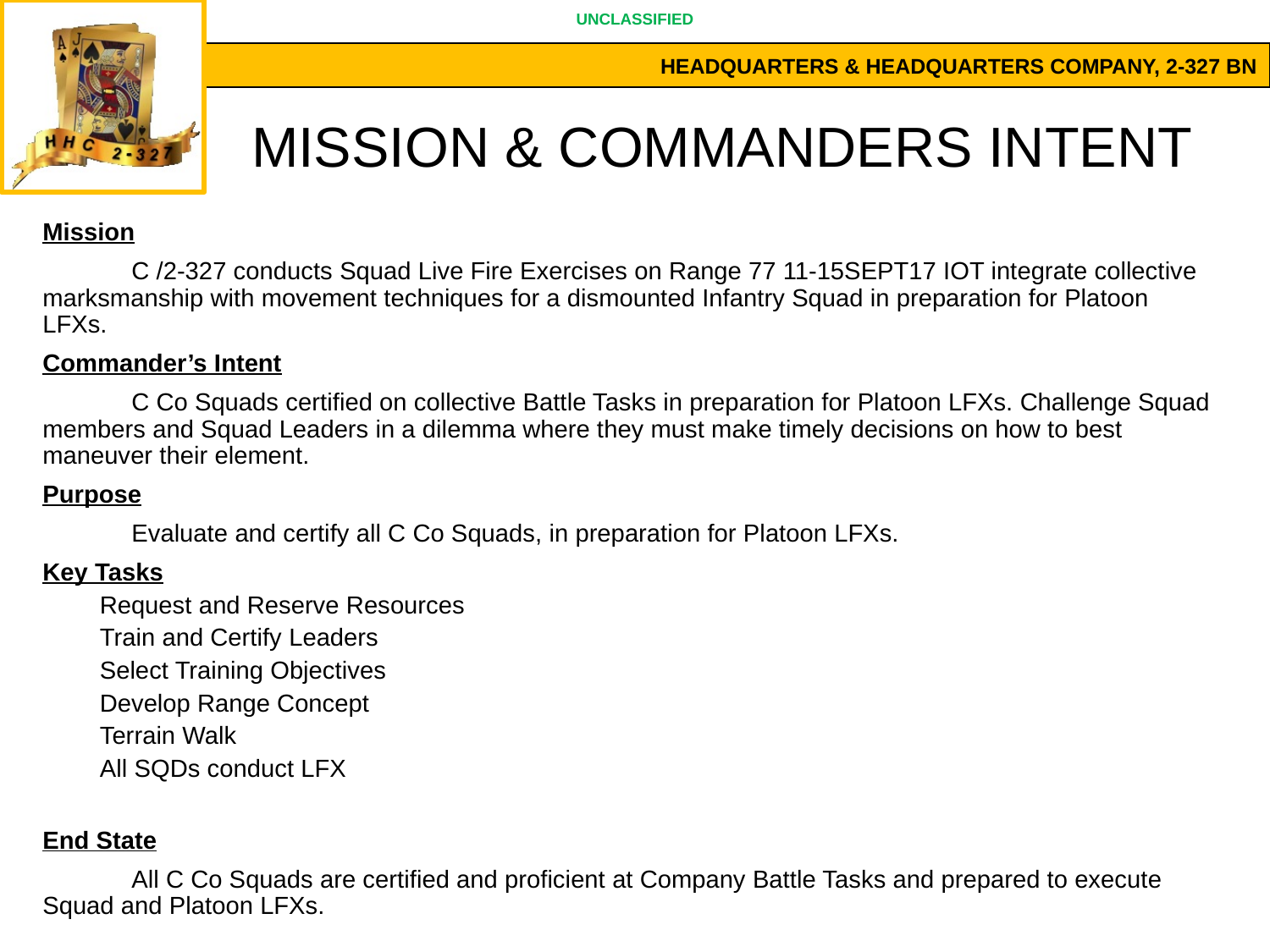

# MISSION & COMMANDERS INTENT
Mission
	C /2-327 conducts Squad Live Fire Exercises on Range 77 11-15SEPT17 IOT integrate collective marksmanship with movement techniques for a dismounted Infantry Squad in preparation for Platoon LFXs.
Commander’s Intent
	C Co Squads certified on collective Battle Tasks in preparation for Platoon LFXs. Challenge Squad members and Squad Leaders in a dilemma where they must make timely decisions on how to best maneuver their element.
Purpose
	Evaluate and certify all C Co Squads, in preparation for Platoon LFXs.
Key Tasks
Request and Reserve Resources
Train and Certify Leaders
Select Training Objectives
Develop Range Concept
Terrain Walk
All SQDs conduct LFX

End State
	All C Co Squads are certified and proficient at Company Battle Tasks and prepared to execute Squad and Platoon LFXs.